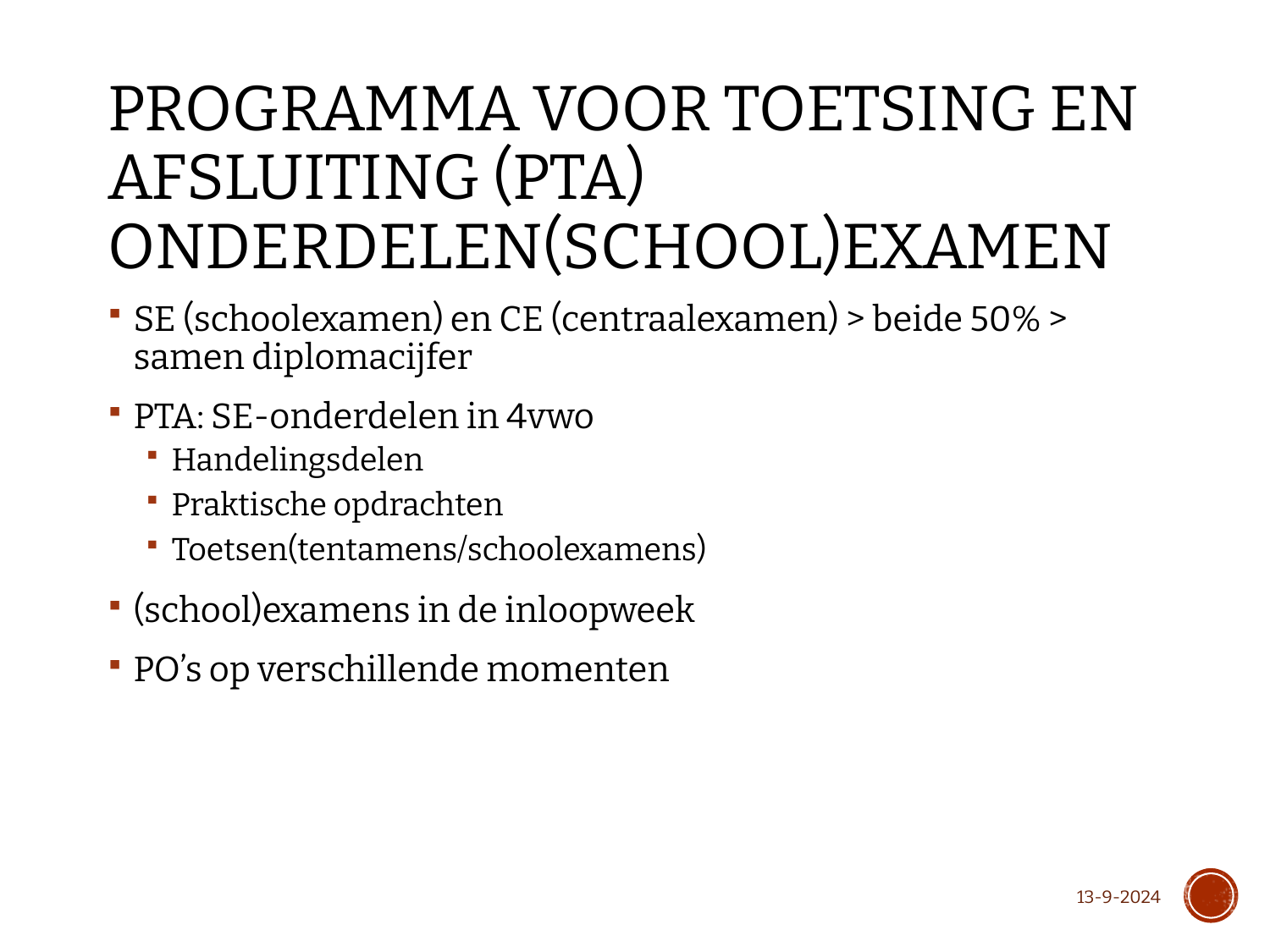

# Programma voor Toetsing en Afsluiting (PTA) onderdelen(school)Examen
SE (schoolexamen) en CE (centraalexamen) > beide 50% > samen diplomacijfer
PTA: SE-onderdelen in 4vwo
Handelingsdelen
Praktische opdrachten
Toetsen(tentamens/schoolexamens)
(school)examens in de inloopweek
PO’s op verschillende momenten
13-9-2024